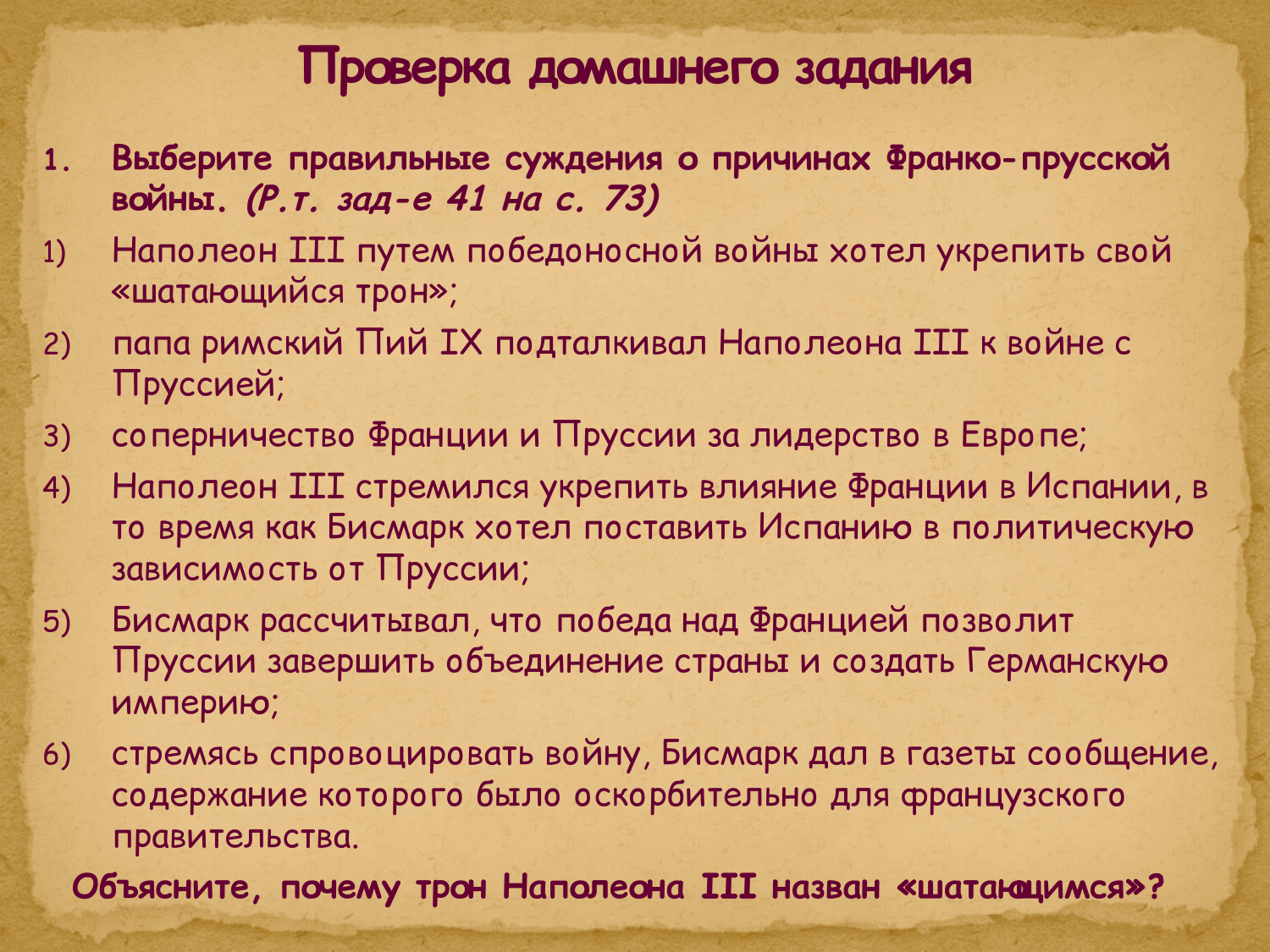

# Проверка домашнего задания
Выберите правильные суждения о причинах Франко-прусской войны. (Р.т. зад-е 41 на с. 73)
Наполеон III путем победоносной войны хотел укрепить свой «шатающийся трон»;
папа римский Пий IX подталкивал Наполеона III к войне с Пруссией;
соперничество Франции и Пруссии за лидерство в Европе;
Наполеон III стремился укрепить влияние Франции в Испании, в то время как Бисмарк хотел поставить Испанию в политическую зависимость от Пруссии;
Бисмарк рассчитывал, что победа над Францией позволит Пруссии завершить объединение страны и создать Германскую империю;
стремясь спровоцировать войну, Бисмарк дал в газеты сообщение, содержание которого было оскорбительно для французского правительства.
  Объясните, почему трон Наполеона III назван «шатающимся»?